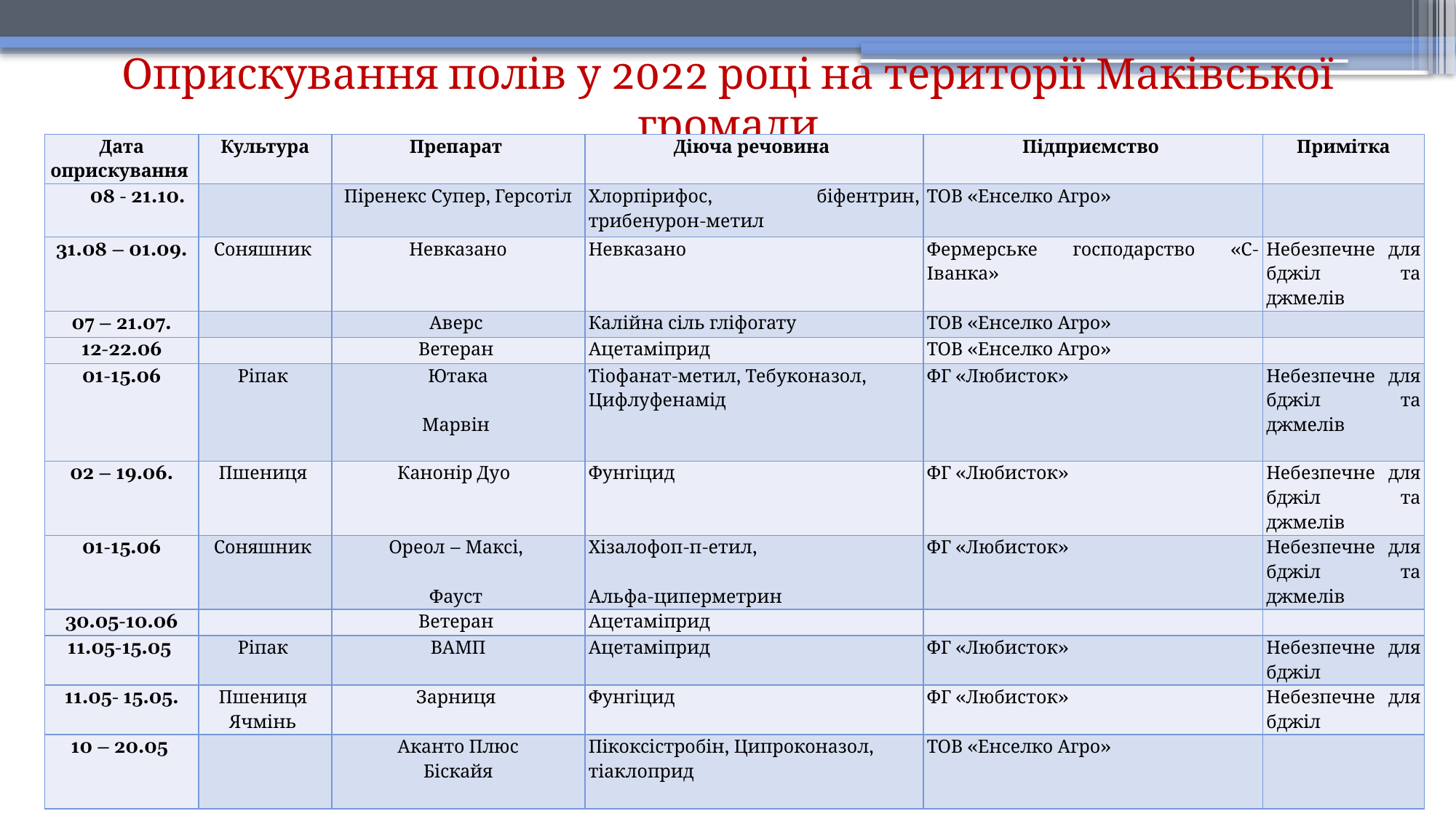

# Оприскування полів у 2022 році на території Маківської громади
| Дата оприскування | Культура | Препарат | Діюча речовина | Підприємство | Примітка |
| --- | --- | --- | --- | --- | --- |
| 08 - 21.10. |  | Піренекс Супер, Герсотіл | Хлорпірифос, біфентрин, трибенурон-метил | ТОВ «Енселко Агро» |  |
| 31.08 – 01.09. | Соняшник | Невказано | Невказано | Фермерське господарство «С-Іванка» | Небезпечне для бджіл та джмелів |
| 07 – 21.07. |  | Аверс | Калійна сіль гліфогату | ТОВ «Енселко Агро» |  |
| 12-22.06 |  | Ветеран | Ацетаміприд | ТОВ «Енселко Агро» |  |
| 01-15.06 | Ріпак | Ютака   Марвін | Тіофанат-метил, Тебуконазол, Цифлуфенамід | ФГ «Любисток» | Небезпечне для бджіл та джмелів |
| 02 – 19.06. | Пшениця | Канонір Дуо | Фунгіцид | ФГ «Любисток» | Небезпечне для бджіл та джмелів |
| 01-15.06 | Соняшник | Ореол – Максі,   Фауст | Хізалофоп-п-етил,   Альфа-циперметрин | ФГ «Любисток» | Небезпечне для бджіл та джмелів |
| 30.05-10.06 |  | Ветеран | Ацетаміприд |  |  |
| 11.05-15.05 | Ріпак | ВАМП | Ацетаміприд | ФГ «Любисток» | Небезпечне для бджіл |
| 11.05- 15.05. | Пшениця Ячмінь | Зарниця | Фунгіцид | ФГ «Любисток» | Небезпечне для бджіл |
| 10 – 20.05 |  | Аканто Плюс Біскайя | Пікоксістробін, Ципроконазол, тіаклоприд | ТОВ «Енселко Агро» |  |